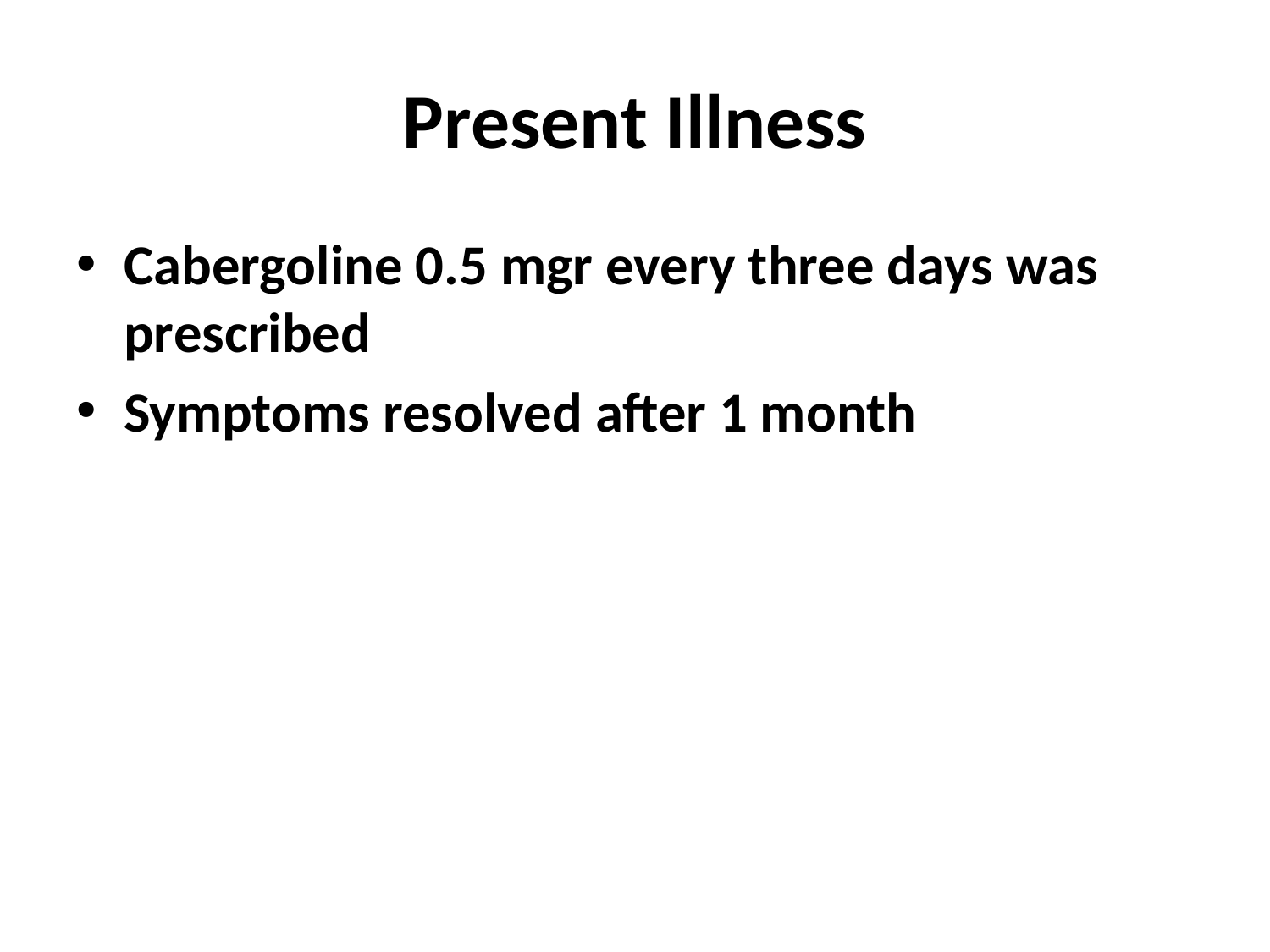

# Present Illness
Cabergoline 0.5 mgr every three days was prescribed
Symptoms resolved after 1 month